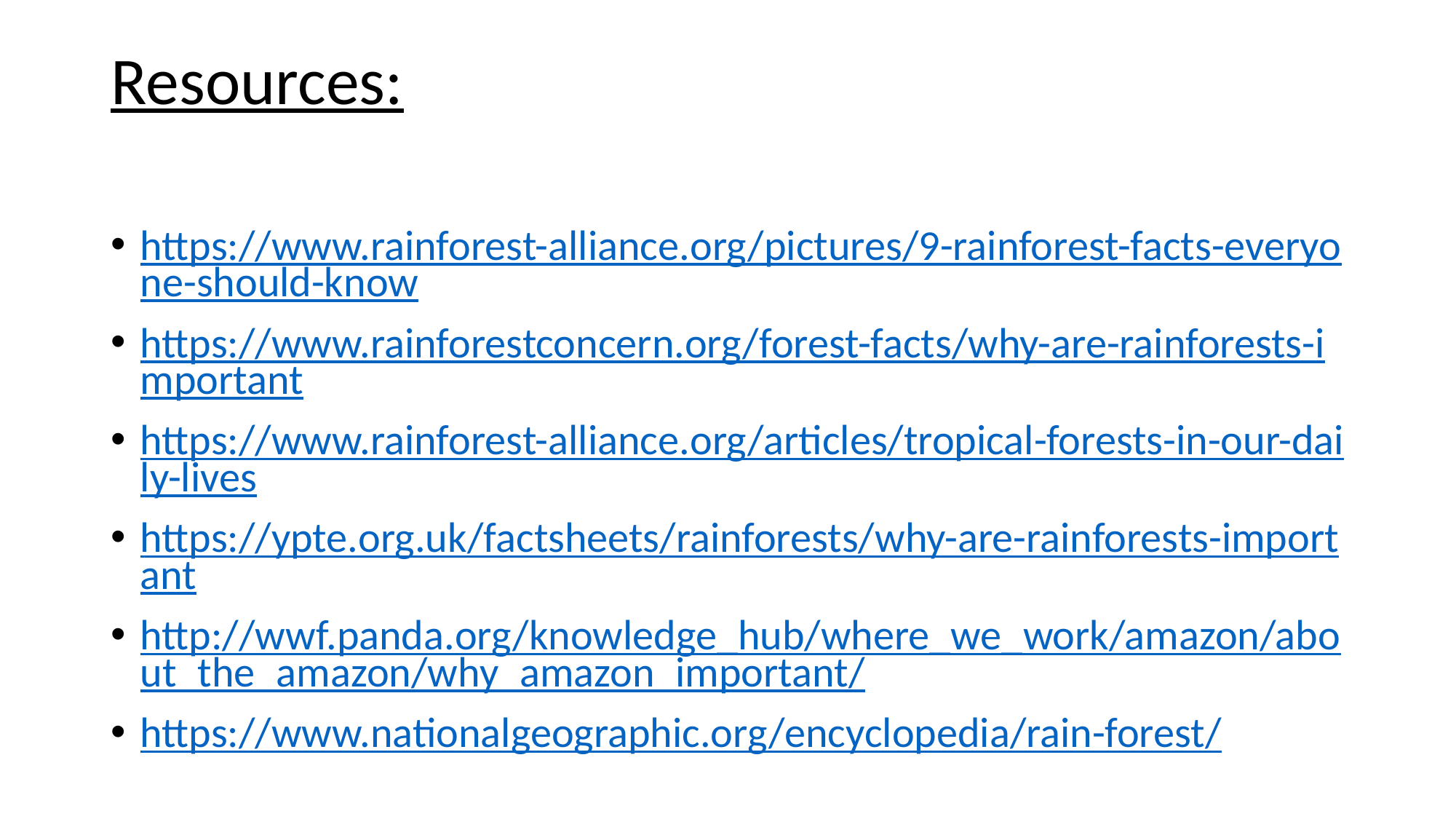

# Resources:
https://www.rainforest-alliance.org/pictures/9-rainforest-facts-everyone-should-know
https://www.rainforestconcern.org/forest-facts/why-are-rainforests-important
https://www.rainforest-alliance.org/articles/tropical-forests-in-our-daily-lives
https://ypte.org.uk/factsheets/rainforests/why-are-rainforests-important
http://wwf.panda.org/knowledge_hub/where_we_work/amazon/about_the_amazon/why_amazon_important/
https://www.nationalgeographic.org/encyclopedia/rain-forest/